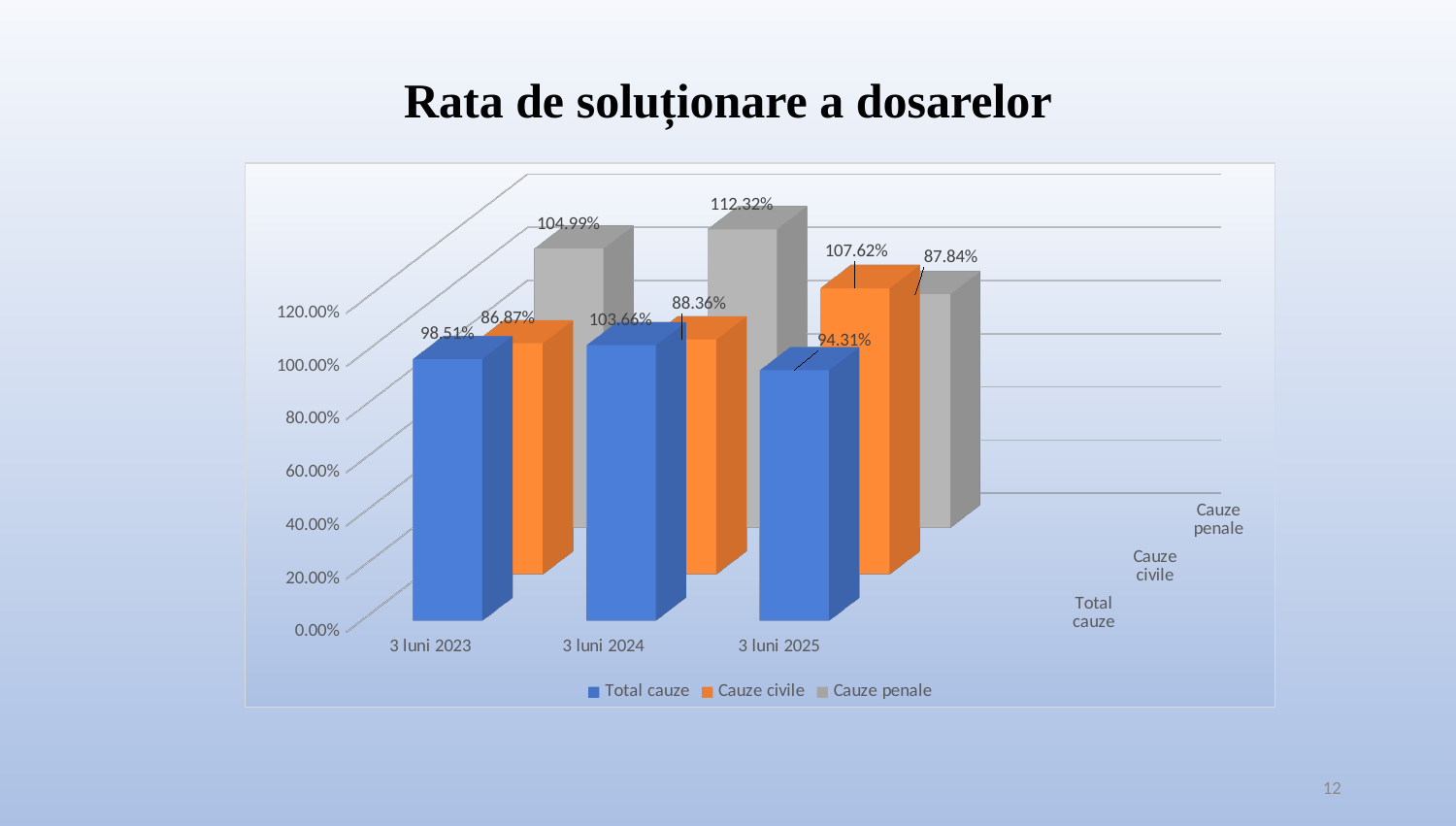

# Rata de soluționare a dosarelor

[unsupported chart]

12